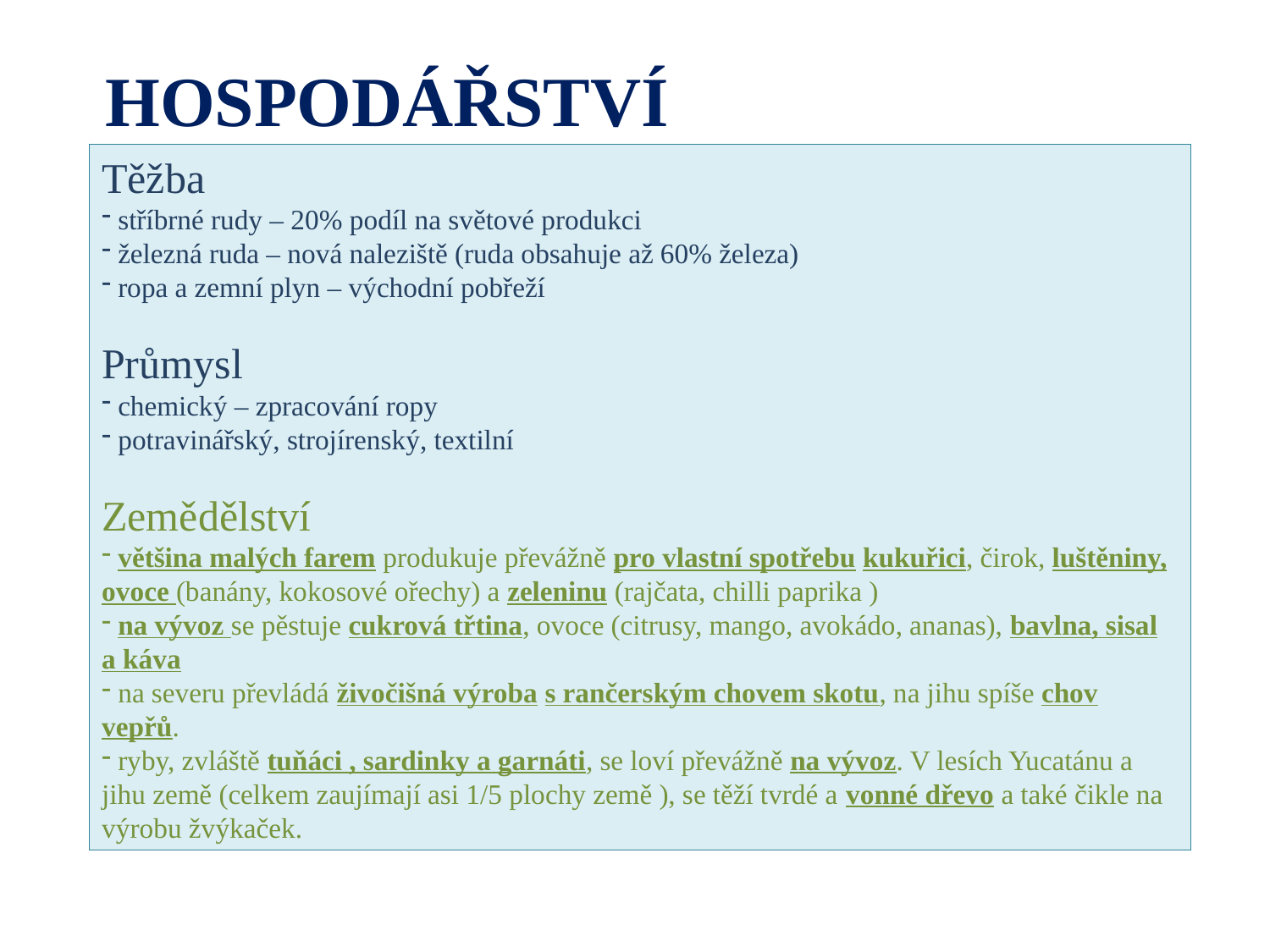

HOSPODÁŘSTVÍ
Těžba
 stříbrné rudy – 20% podíl na světové produkci
 železná ruda – nová naleziště (ruda obsahuje až 60% železa)
 ropa a zemní plyn – východní pobřeží

Průmysl
 chemický – zpracování ropy
 potravinářský, strojírenský, textilní

Zemědělství
 většina malých farem produkuje převážně pro vlastní spotřebu kukuřici, čirok, luštěniny, ovoce (banány, kokosové ořechy) a zeleninu (rajčata, chilli paprika )
 na vývoz se pěstuje cukrová třtina, ovoce (citrusy, mango, avokádo, ananas), bavlna, sisal a káva
 na severu převládá živočišná výroba s rančerským chovem skotu, na jihu spíše chov vepřů.
 ryby, zvláště tuňáci , sardinky a garnáti, se loví převážně na vývoz. V lesích Yucatánu a jihu země (celkem zaujímají asi 1/5 plochy země ), se těží tvrdé a vonné dřevo a také čikle na výrobu žvýkaček.